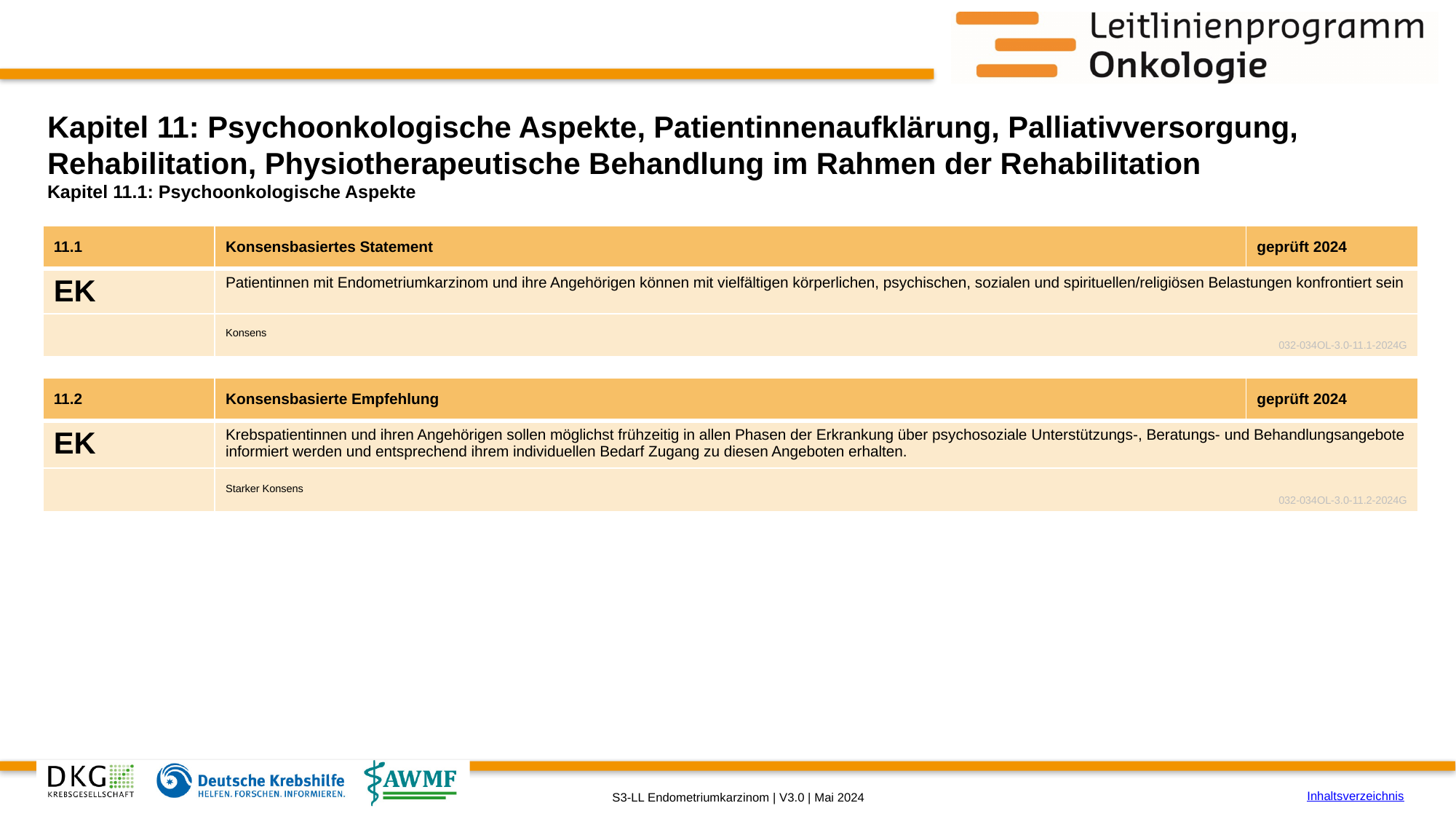

# Kapitel 11: Psychoonkologische Aspekte, Patientinnenaufklärung, Palliativversorgung, Rehabilitation, Physiotherapeutische Behandlung im Rahmen der Rehabilitation
Kapitel 11.1: Psychoonkologische Aspekte
| 11.1 | Konsensbasiertes Statement | geprüft 2024 |
| --- | --- | --- |
| EK | Patientinnen mit Endometriumkarzinom und ihre Angehörigen können mit vielfältigen körperlichen, psychischen, sozialen und spirituellen/religiösen Belastungen konfrontiert sein |  |
|  | Konsens 032-034OL-3.0-11.1-2024G |  |
| 11.2 | Konsensbasierte Empfehlung | geprüft 2024 |
| --- | --- | --- |
| EK | Krebspatientinnen und ihren Angehörigen sollen möglichst frühzeitig in allen Phasen der Erkrankung über psychosoziale Unterstützungs-, Beratungs- und Behandlungsangebote informiert werden und entsprechend ihrem individuellen Bedarf Zugang zu diesen Angeboten erhalten. |  |
|  | Starker Konsens 032-034OL-3.0-11.2-2024G |  |
Inhaltsverzeichnis
S3-LL Endometriumkarzinom | V3.0 | Mai 2024